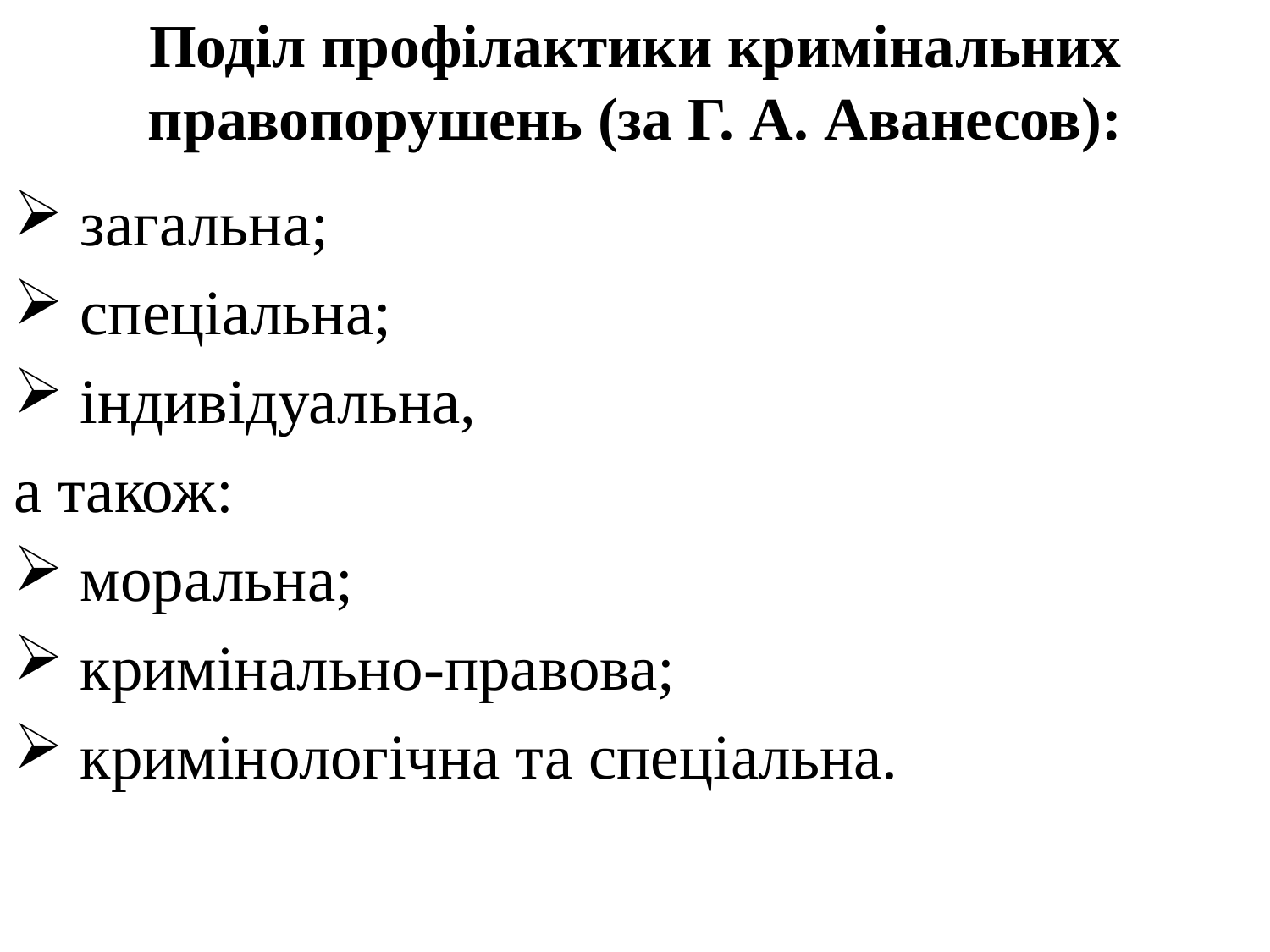

# Поділ профілактики кримінальних правопорушень (за Г. А. Аванесов):
 загальна;
 спеціальна;
 індивідуальна,
а також:
 моральна;
 кримінально-правова;
 кримінологічна та спеціальна.